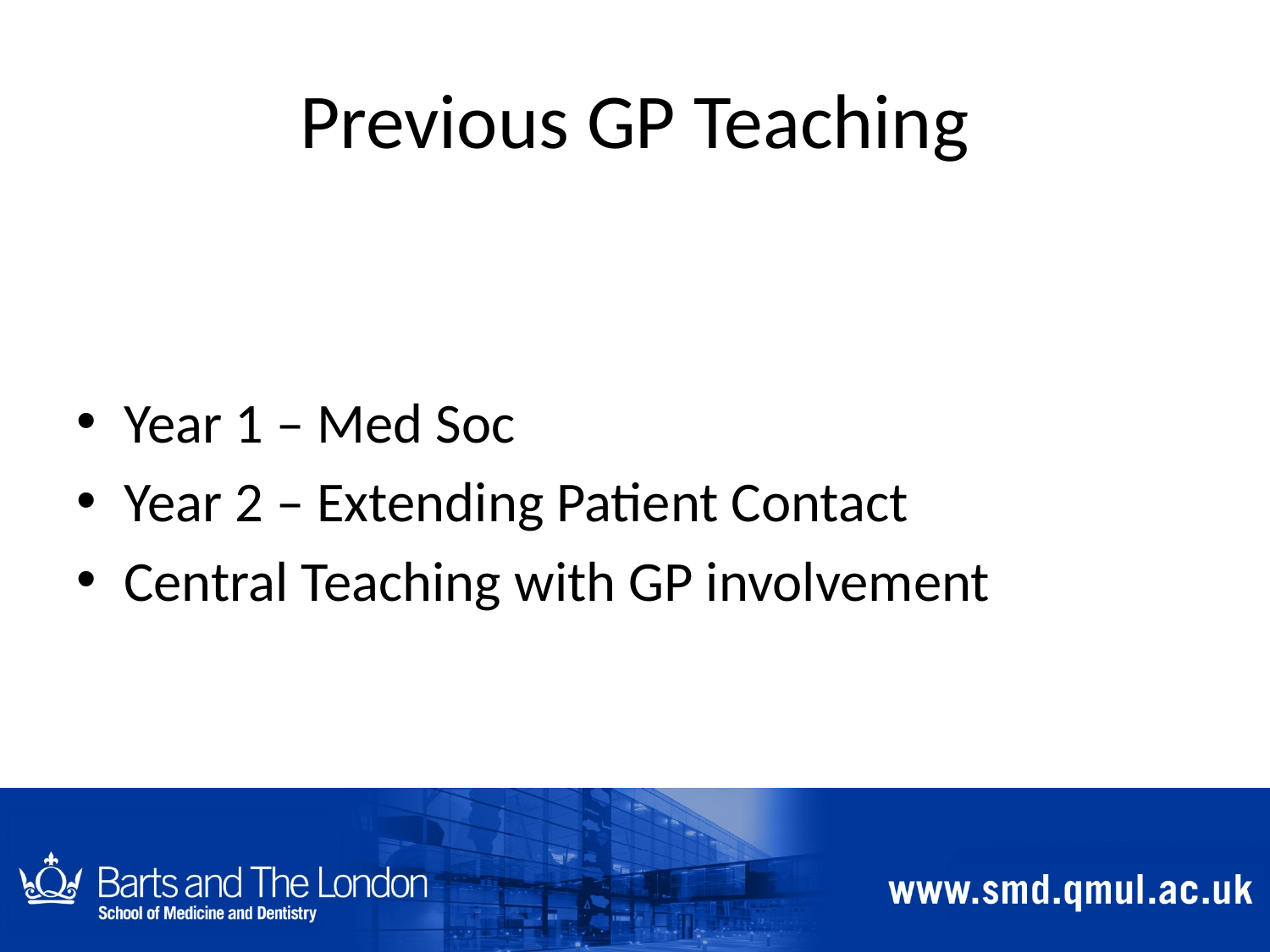

# Previous GP Teaching

Year 1 – Med Soc
Year 2 – Extending Patient Contact
Central Teaching with GP involvement